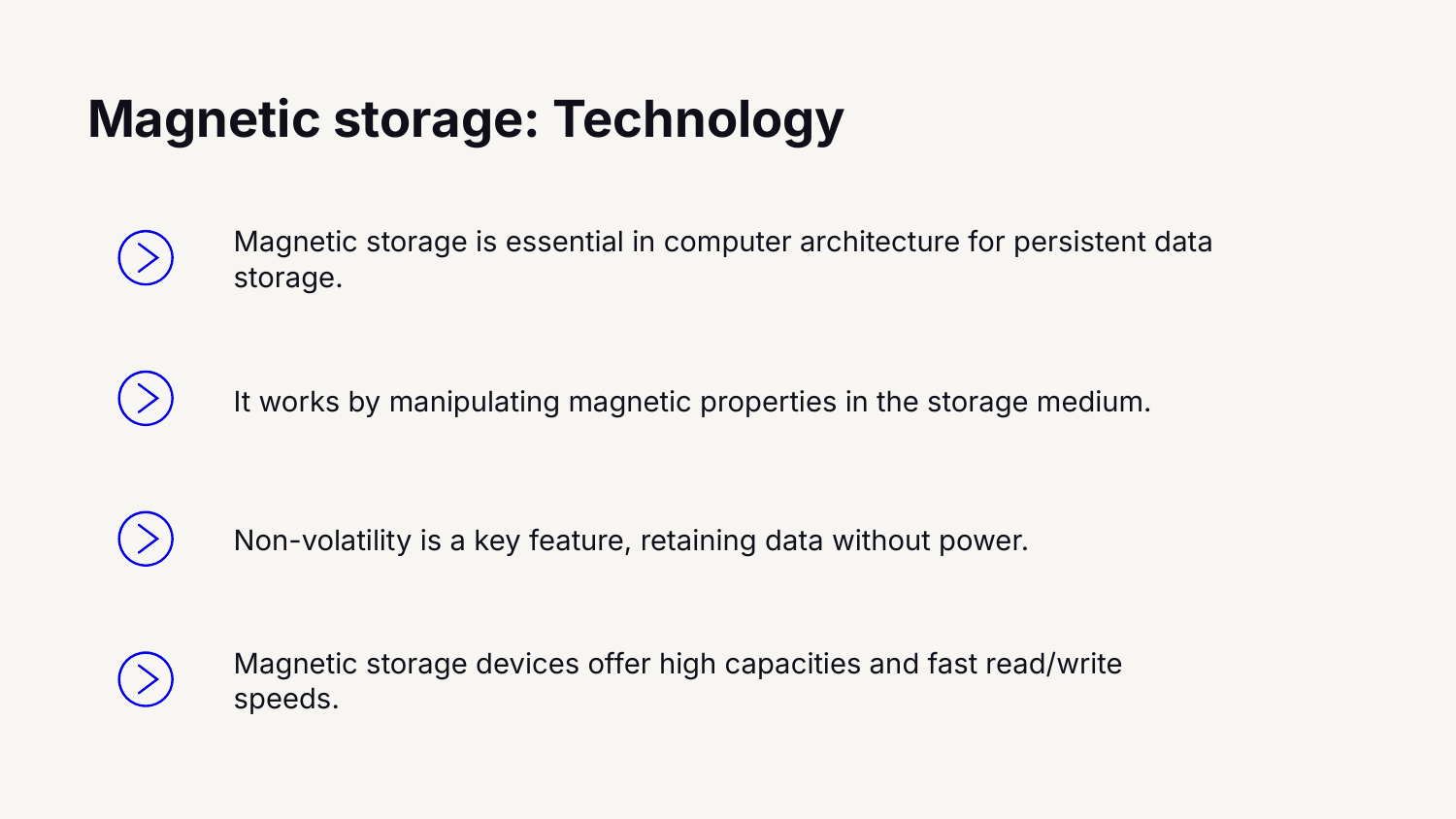

Magnetic storage: Technology
Magnetic storage is essential in computer architecture for persistent data storage.

It works by manipulating magnetic properties in the storage medium.

# Non-volatility is a key feature, retaining data without power.

Magnetic storage devices offer high capacities and fast read/write speeds.